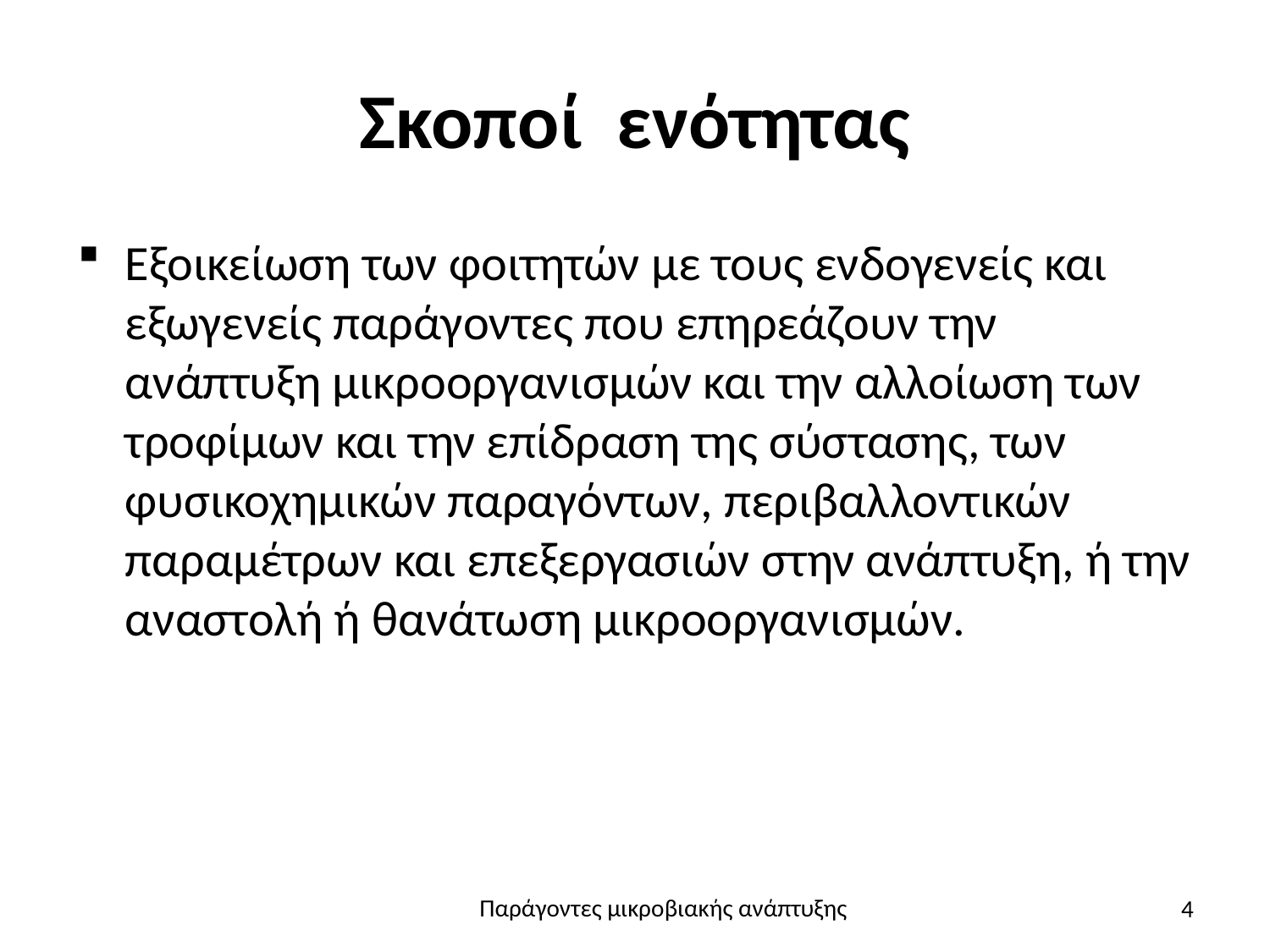

# Σκοποί  ενότητας
Εξοικείωση των φοιτητών με τους ενδογενείς και εξωγενείς παράγοντες που επηρεάζουν την ανάπτυξη μικροοργανισμών και την αλλοίωση των τροφίμων και την επίδραση της σύστασης, των φυσικοχημικών παραγόντων, περιβαλλοντικών παραμέτρων και επεξεργασιών στην ανάπτυξη, ή την αναστολή ή θανάτωση μικροοργανισμών.
4
Παράγοντες μικροβιακής ανάπτυξης